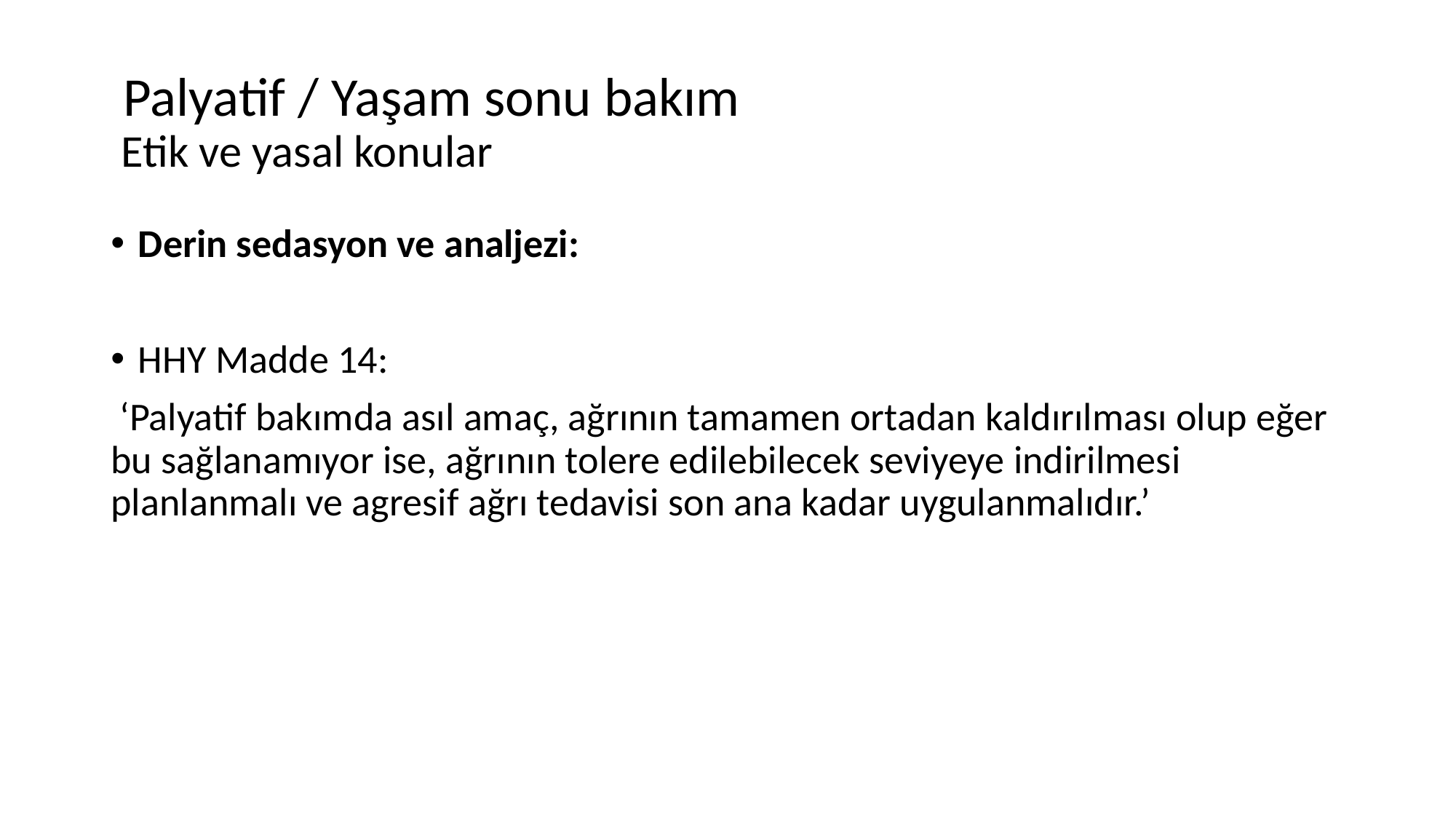

# Palyatif / Yaşam sonu bakım Etik ve yasal konular
Derin sedasyon ve analjezi:

HHY Madde 14:
 ‘Palyatif bakımda asıl amaç, ağrının tamamen ortadan kaldırılması olup eğer bu sağlanamıyor ise, ağrının tolere edilebilecek seviyeye indirilmesi planlanmalı ve agresif ağrı tedavisi son ana kadar uygulanmalıdır.’